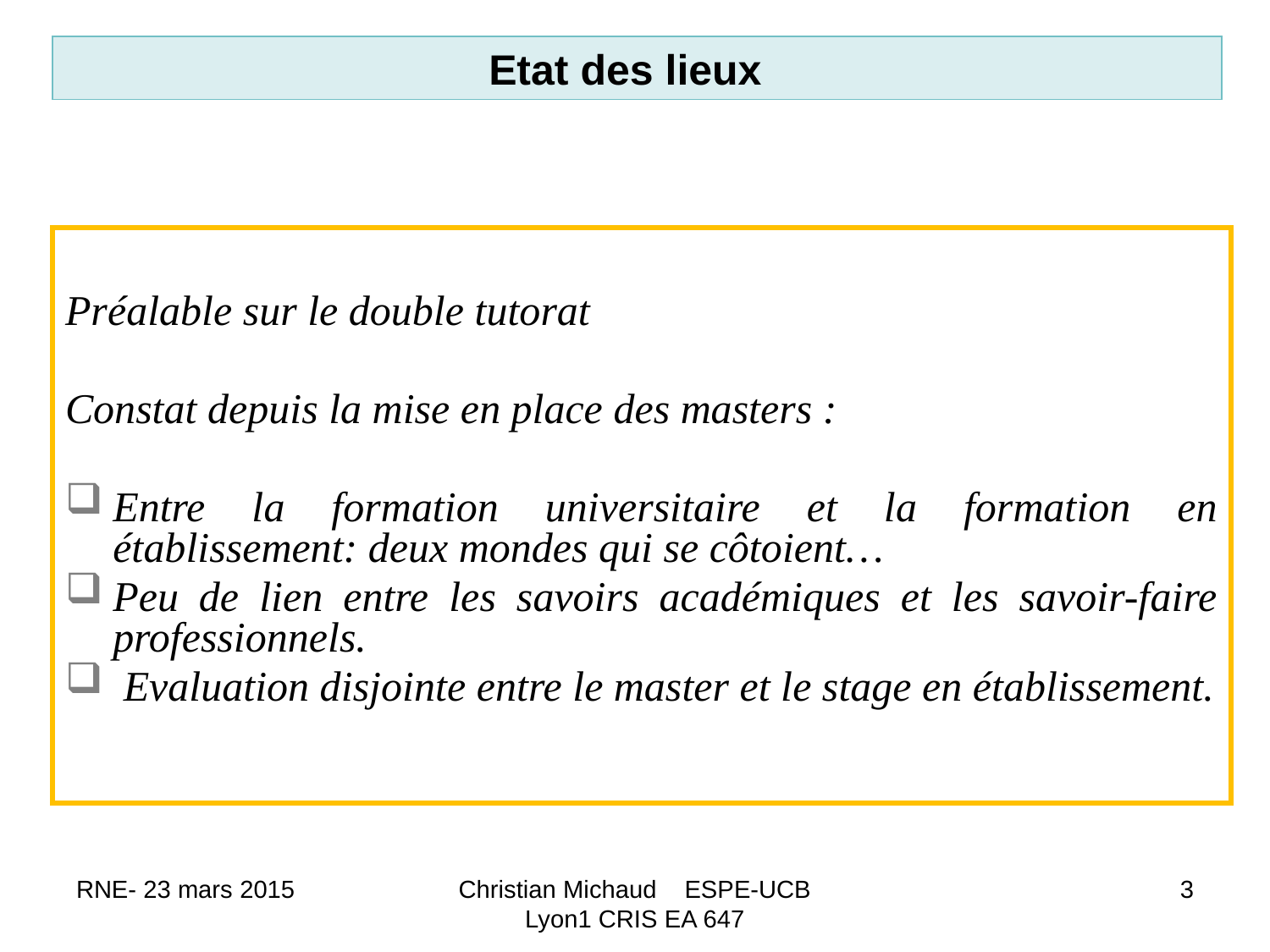

Etat des lieux

Préalable sur le double tutorat

Constat depuis la mise en place des masters :

Entre la formation universitaire et la formation en établissement: deux mondes qui se côtoient…
Peu de lien entre les savoirs académiques et les savoir-faire professionnels.
 Evaluation disjointe entre le master et le stage en établissement.

RNE- 23 mars 2015
Christian Michaud    ESPE-UCB Lyon1 CRIS EA 647
3